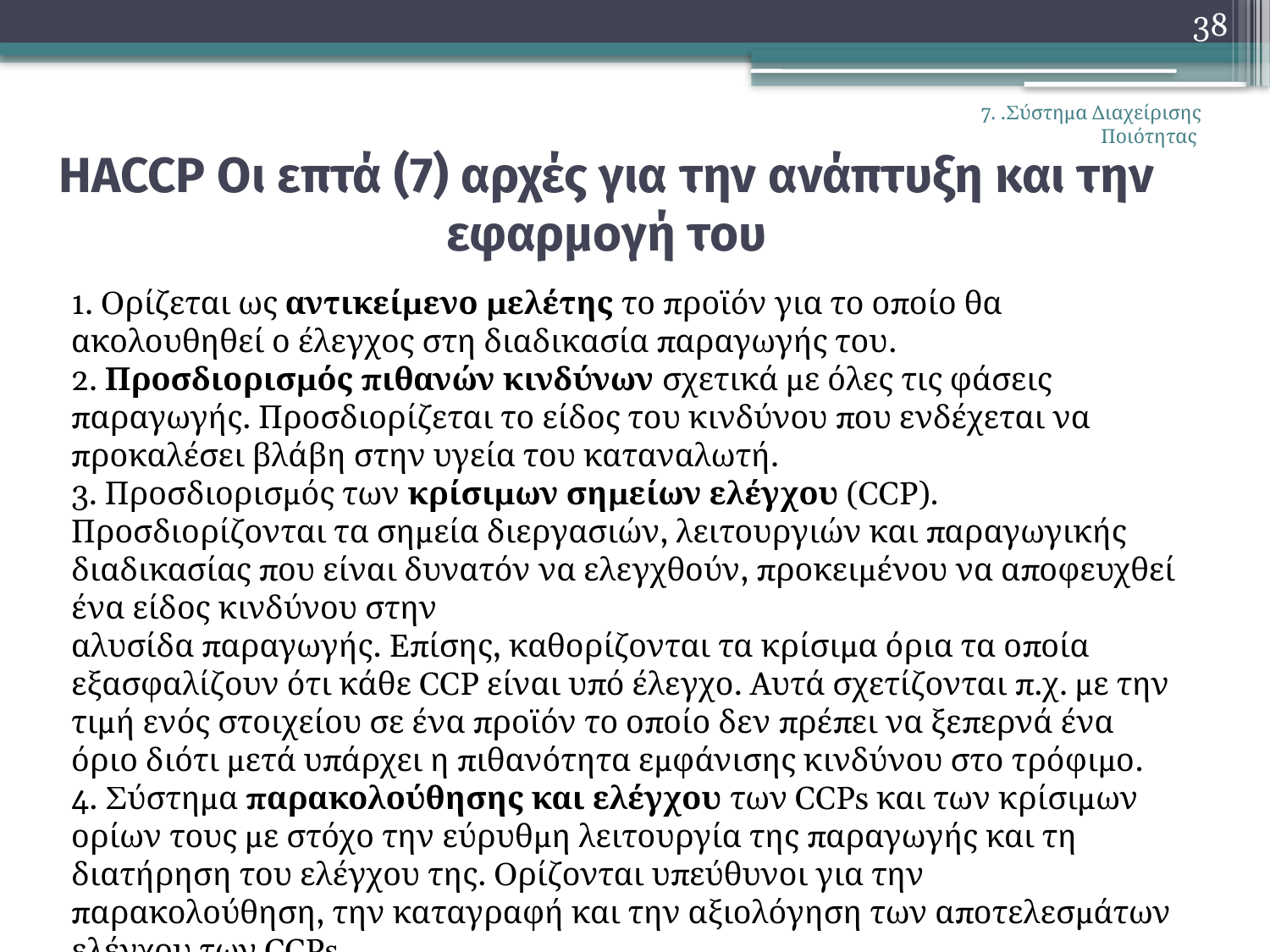

38
7. .Σύστημα Διαχείρισης Ποιότητας
# HACCP Οι επτά (7) αρχές για την ανάπτυξη και την εφαρμογή του
1. Ορίζεται ως αντικείμενο μελέτης το προϊόν για το οποίο θα ακολουθηθεί ο έλεγχος στη διαδικασία παραγωγής του.
2. Προσδιορισμός πιθανών κινδύνων σχετικά με όλες τις φάσεις παραγωγής. Προσδιορίζεται το είδος του κινδύνου που ενδέχεται να προκαλέσει βλάβη στην υγεία του καταναλωτή.
3. Προσδιορισμός των κρίσιμων σημείων ελέγχου (CCP). Προσδιορίζονται τα σημεία διεργασιών, λειτουργιών και παραγωγικής διαδικασίας που είναι δυνατόν να ελεγχθούν, προκειμένου να αποφευχθεί ένα είδος κινδύνου στην
αλυσίδα παραγωγής. Επίσης, καθορίζονται τα κρίσιμα όρια τα οποία εξασφαλίζουν ότι κάθε CCP είναι υπό έλεγχο. Αυτά σχετίζονται π.χ. με την τιμή ενός στοιχείου σε ένα προϊόν το οποίο δεν πρέπει να ξεπερνά ένα όριο διότι μετά υπάρχει η πιθανότητα εμφάνισης κινδύνου στο τρόφιμο.
4. Σύστημα παρακολούθησης και ελέγχου των CCPs και των κρίσιμων ορίων τους με στόχο την εύρυθμη λειτουργία της παραγωγής και τη διατήρηση του ελέγχου της. Ορίζονται υπεύθυνοι για την παρακολούθηση, την καταγραφή και την αξιολόγηση των αποτελεσμάτων ελέγχου των CCPs